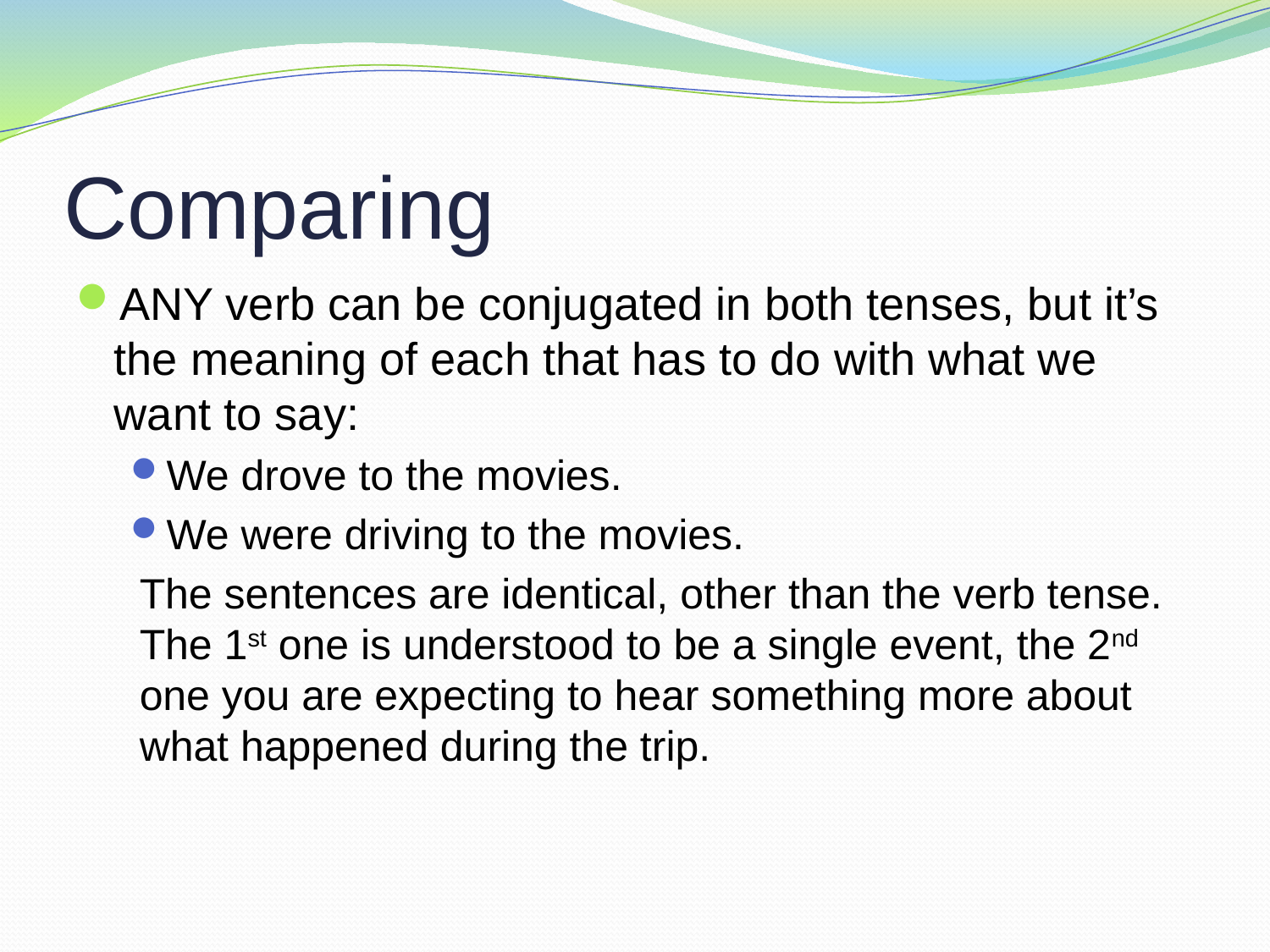

# Comparing
ANY verb can be conjugated in both tenses, but it’s the meaning of each that has to do with what we want to say:
We drove to the movies.
We were driving to the movies.
The sentences are identical, other than the verb tense.  The 1st one is understood to be a single event, the 2nd one you are expecting to hear something more about what happened during the trip.